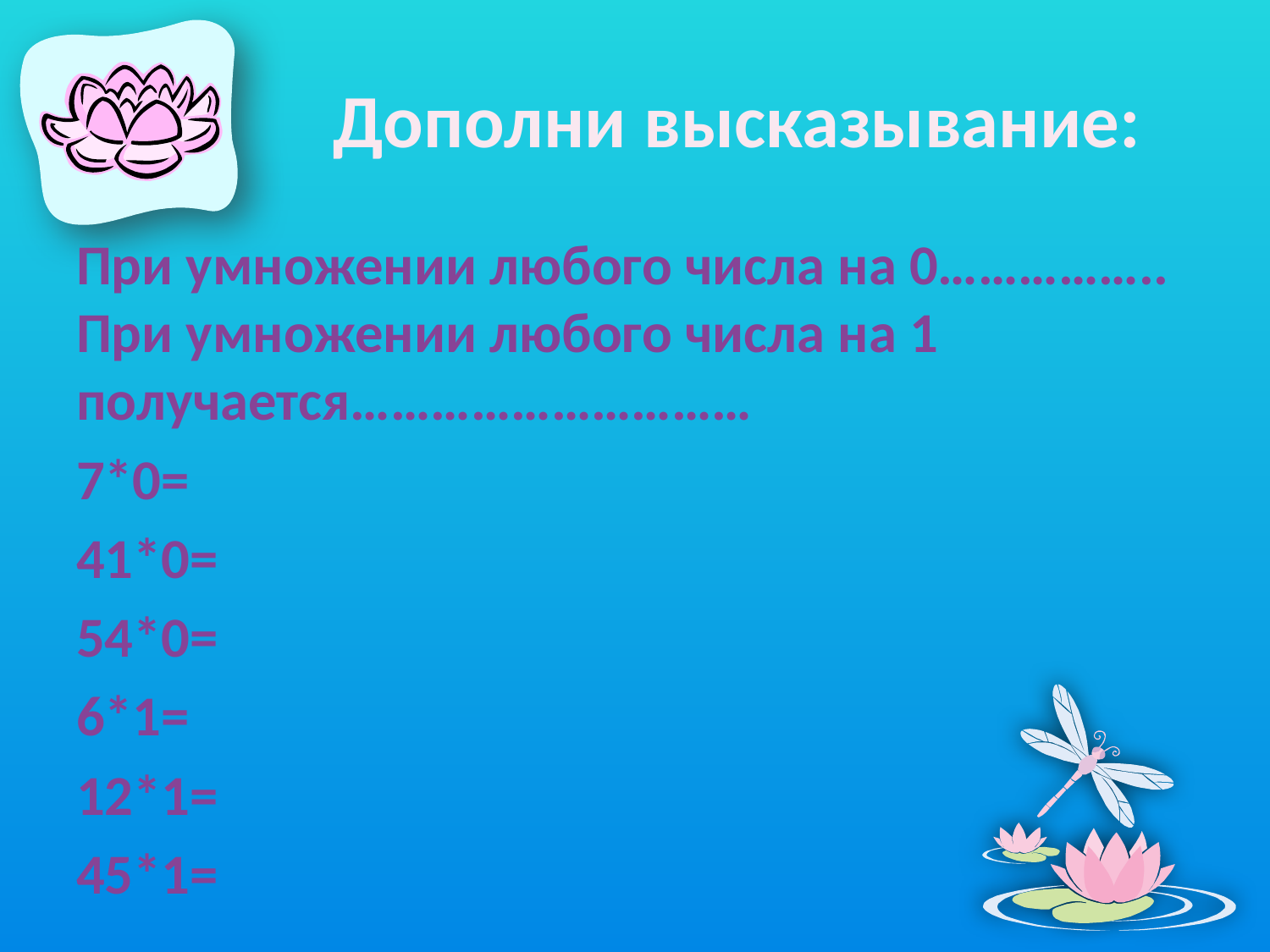

# Дополни высказывание:
При умножении любого числа на 0…………….. При умножении любого числа на 1 получается…………………………
7*0=
41*0=
54*0=
6*1=
12*1=
45*1=